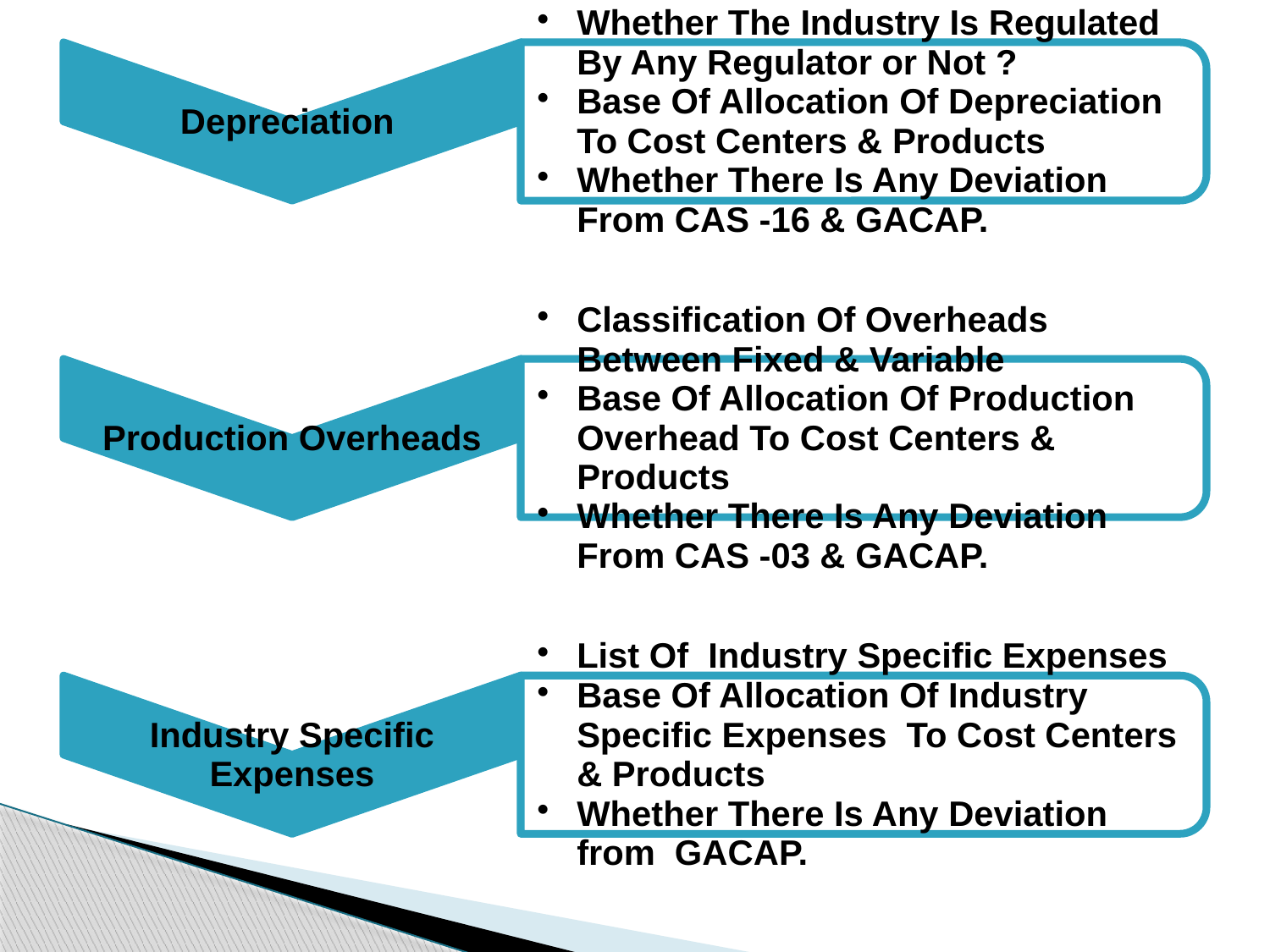

Depreciation
Whether The Industry Is Regulated By Any Regulator or Not ?
Base Of Allocation Of Depreciation  To Cost Centers & Products
Production Overheads
Classification Of Overheads Between Fixed & Variable
Base Of Allocation Of Production Overhead To Cost Centers & Products
Industry Specific Expenses
List Of  Industry Specific Expenses
Whether There Is Any Deviation From CAS -16 & GACAP.
Whether There Is Any Deviation From CAS -03 & GACAP.
Base Of Allocation Of Industry Specific Expenses  To Cost Centers & Products
Whether There Is Any Deviation from  GACAP.